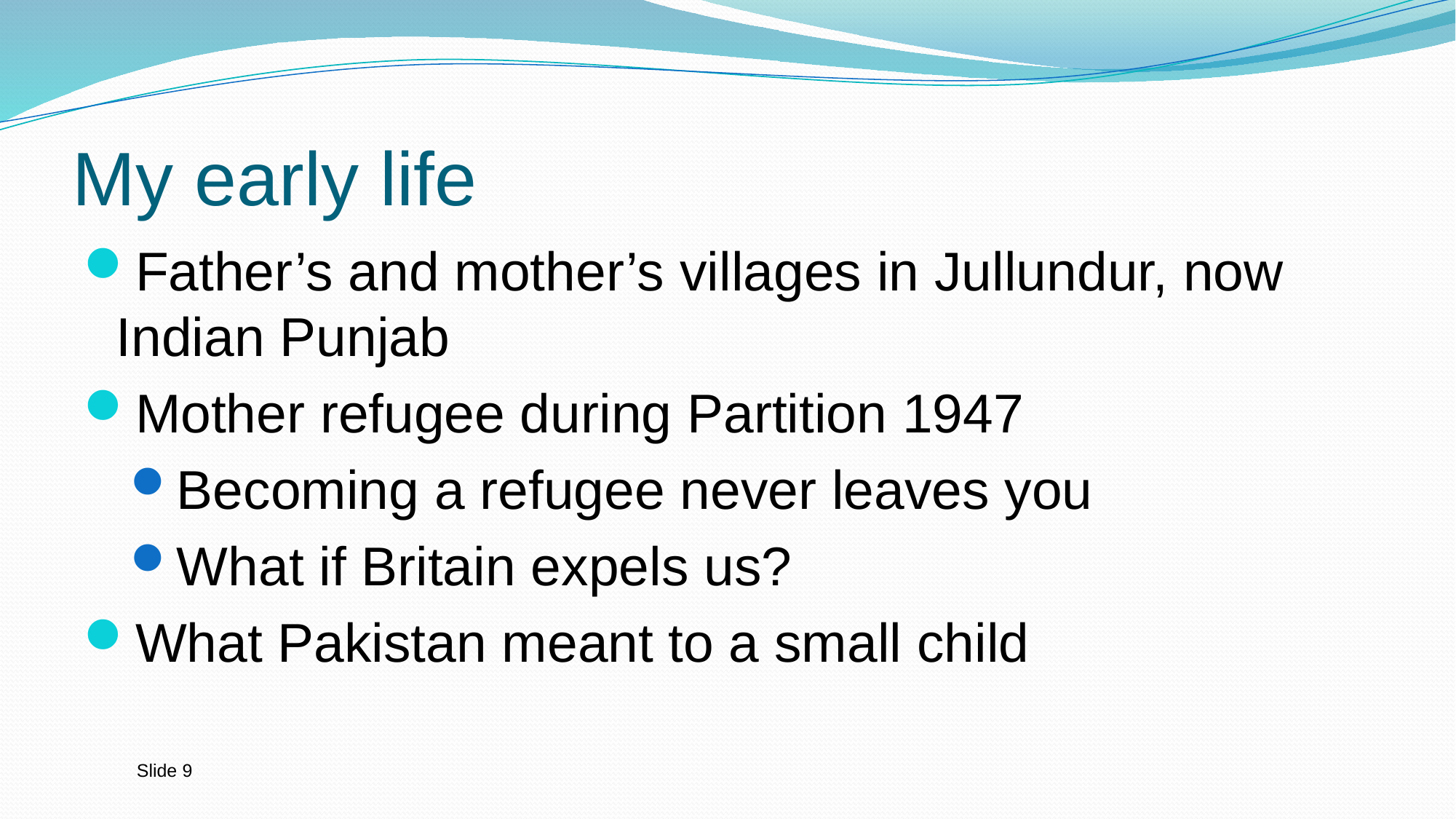

# My early life
Father’s and mother’s villages in Jullundur, now Indian Punjab
Mother refugee during Partition 1947
Becoming a refugee never leaves you
What if Britain expels us?
What Pakistan meant to a small child

Slide 9